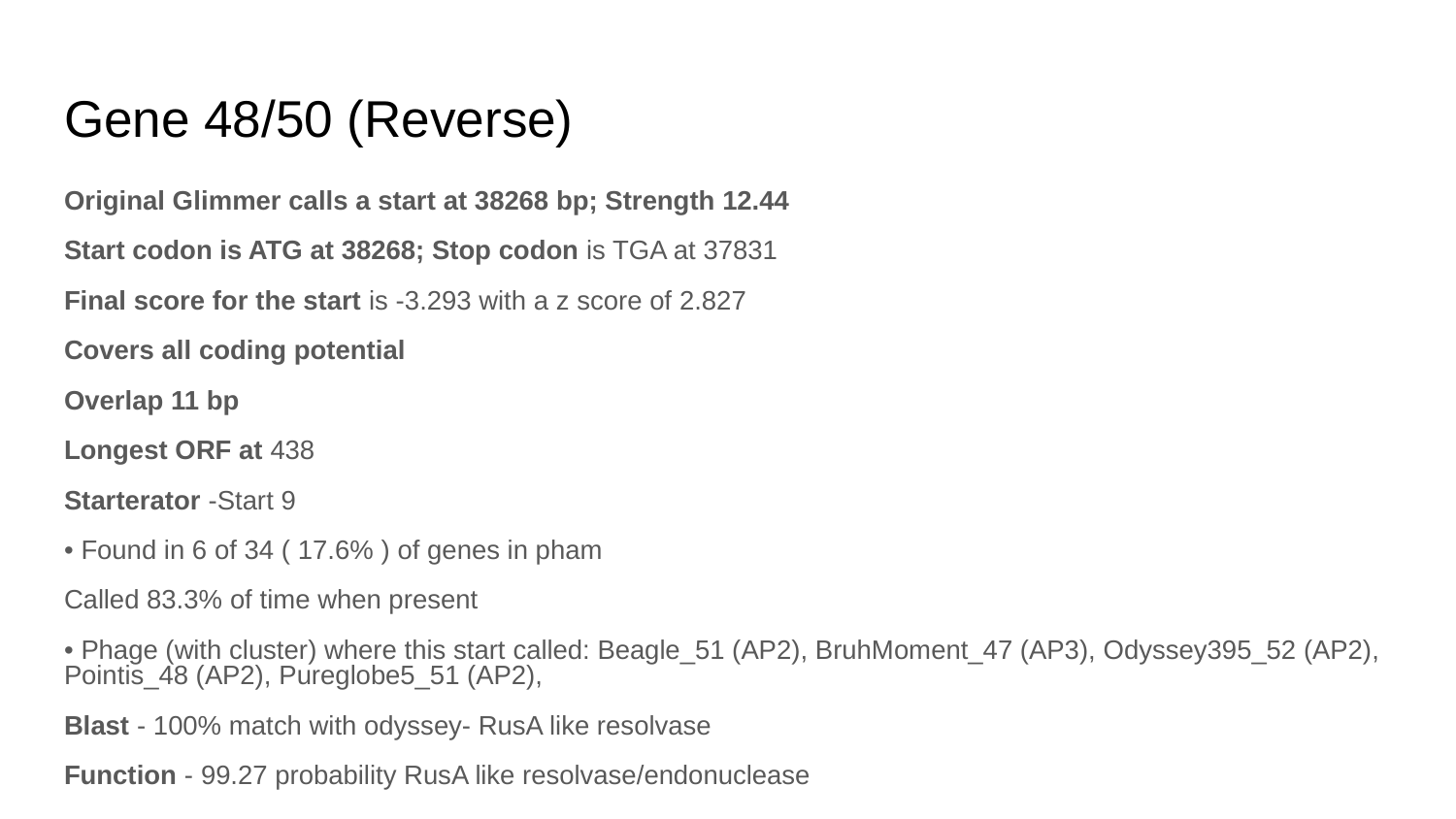

# Gene 48/50 (Reverse)
Original Glimmer calls a start at 38268 bp; Strength 12.44
Start codon is ATG at 38268; Stop codon is TGA at 37831
Final score for the start is -3.293 with a z score of 2.827
Covers all coding potential
Overlap 11 bp
Longest ORF at 438
Starterator -Start 9
• Found in 6 of 34 ( 17.6% ) of genes in pham
Called 83.3% of time when present
• Phage (with cluster) where this start called: Beagle_51 (AP2), BruhMoment_47 (AP3), Odyssey395_52 (AP2), Pointis_48 (AP2), Pureglobe5_51 (AP2),
Blast - 100% match with odyssey- RusA like resolvase
Function - 99.27 probability RusA like resolvase/endonuclease